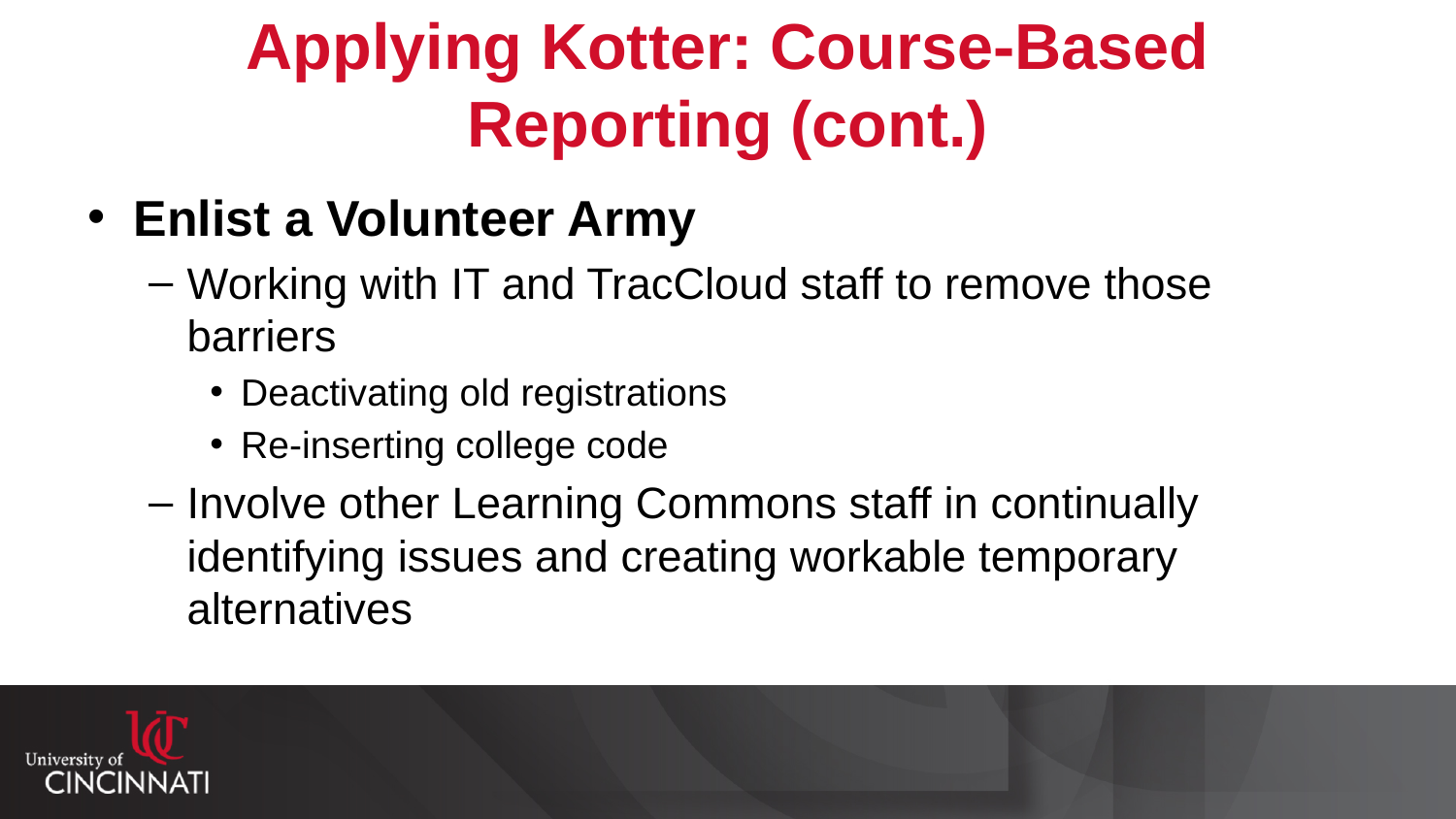

# Applying Kotter: Course-Based Reporting (cont.)
Enlist a Volunteer Army
Working with IT and TracCloud staff to remove those barriers
Deactivating old registrations
Re-inserting college code
Involve other Learning Commons staff in continually identifying issues and creating workable temporary alternatives